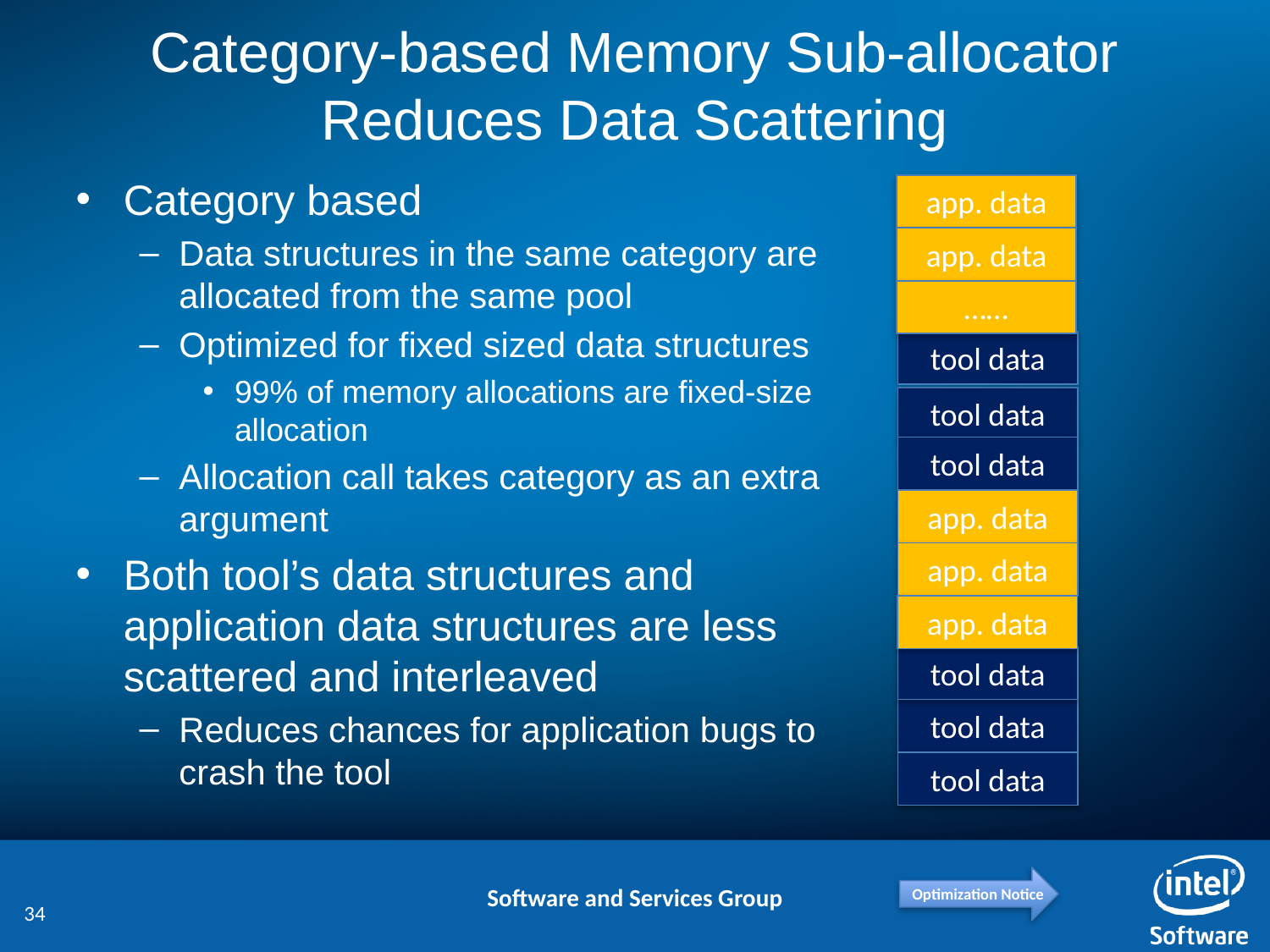

# Category-based Memory Sub-allocator Reduces Data Scattering
Category based
Data structures in the same category are allocated from the same pool
Optimized for fixed sized data structures
99% of memory allocations are fixed-size allocation
Allocation call takes category as an extra argument
Both tool’s data structures and application data structures are less scattered and interleaved
Reduces chances for application bugs to crash the tool

app. data
app. data
……
tool data
tool data
tool data
app. data
app. data
app. data
tool data
tool data
tool data
34